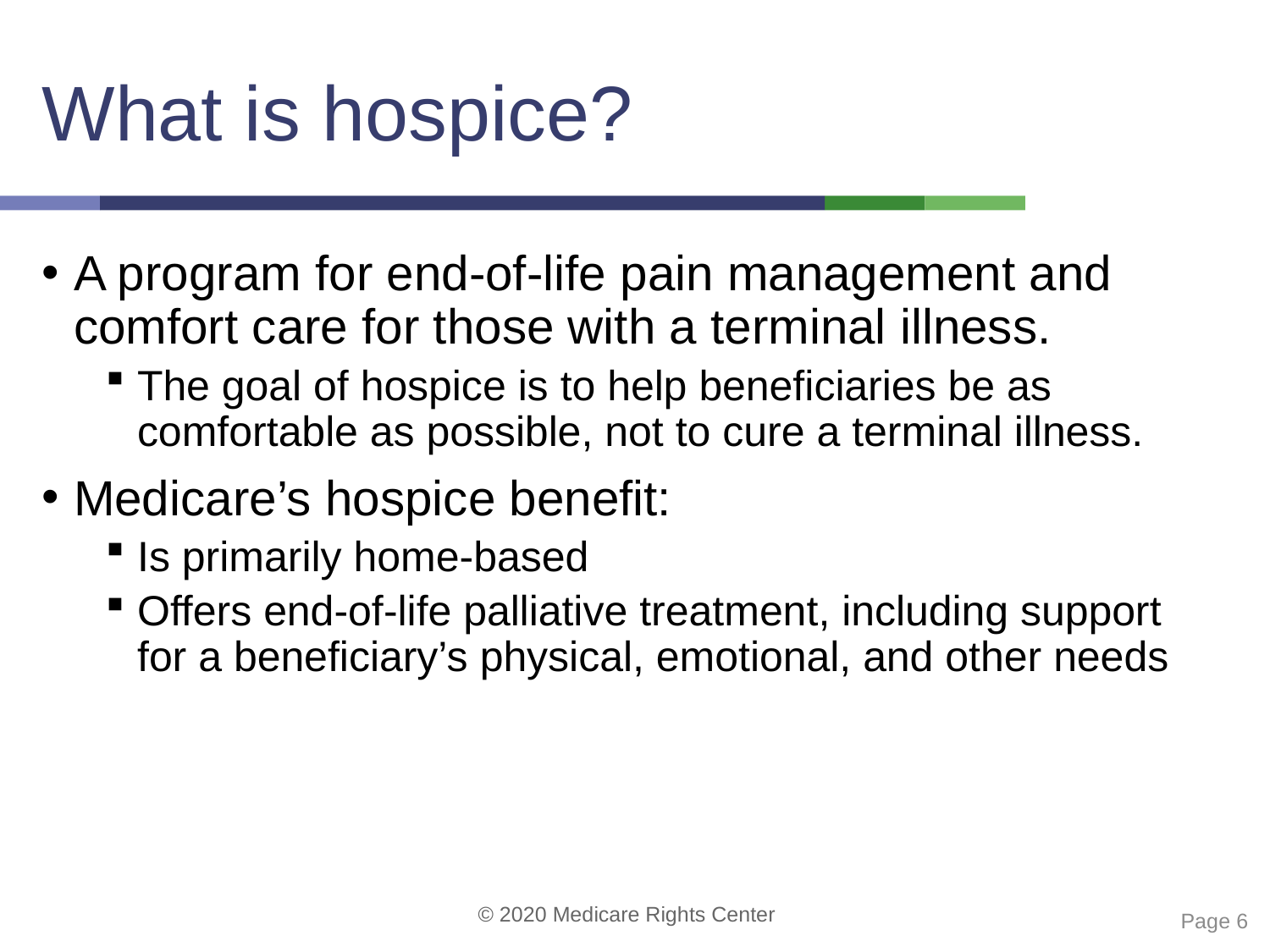

# What is hospice?
A program for end-of-life pain management and comfort care for those with a terminal illness.
The goal of hospice is to help beneficiaries be as comfortable as possible, not to cure a terminal illness.
Medicare’s hospice benefit:
Is primarily home-based
Offers end-of-life palliative treatment, including support for a beneficiary’s physical, emotional, and other needs

 Page 6